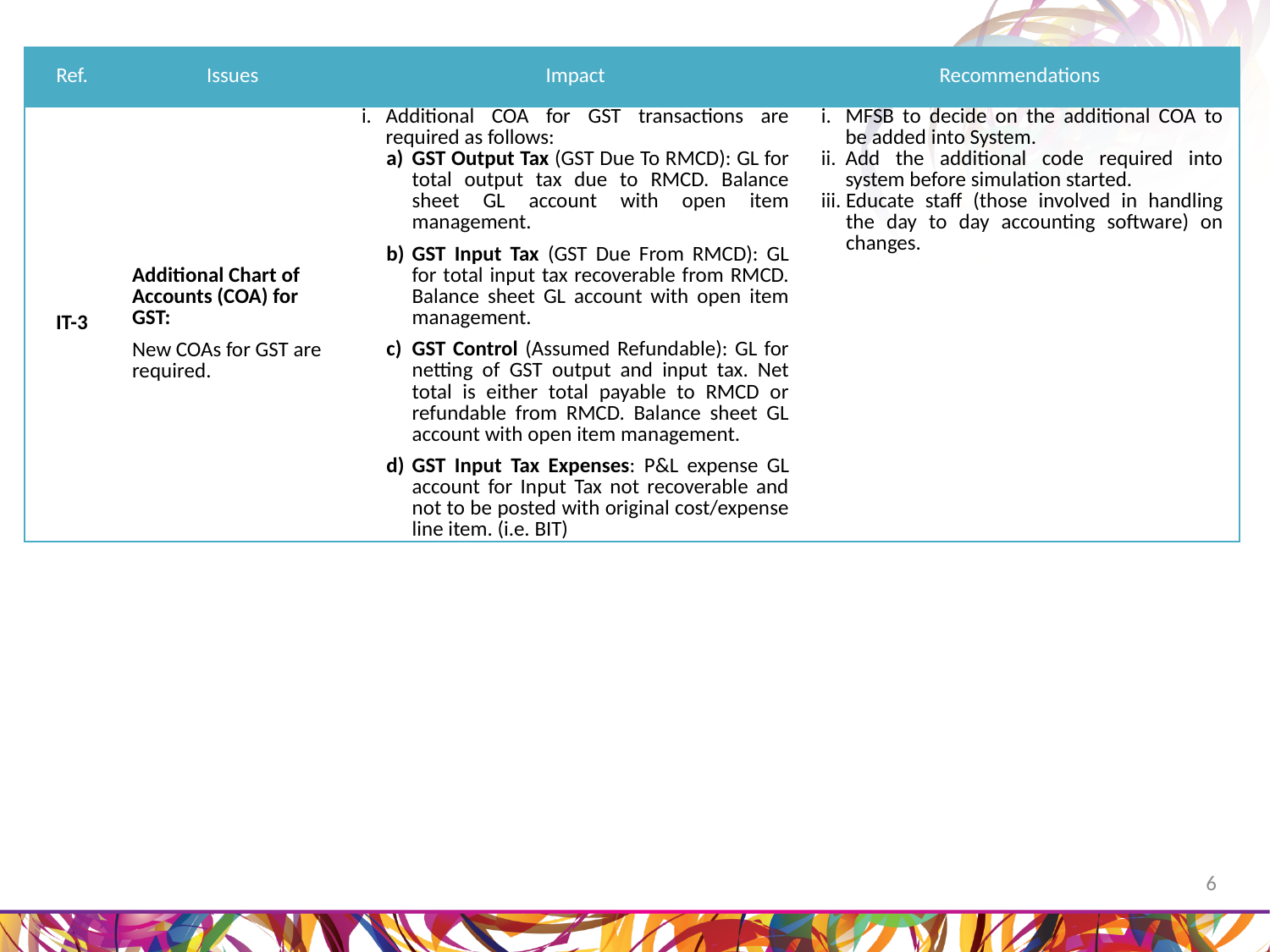

| Ref. | Issues | Impact | Recommendations |
| --- | --- | --- | --- |
| IT-3 | Additional Chart of Accounts (COA) for GST: New COAs for GST are required. | Additional COA for GST transactions are required as follows: GST Output Tax (GST Due To RMCD): GL for total output tax due to RMCD. Balance sheet GL account with open item management. GST Input Tax (GST Due From RMCD): GL for total input tax recoverable from RMCD. Balance sheet GL account with open item management. GST Control (Assumed Refundable): GL for netting of GST output and input tax. Net total is either total payable to RMCD or refundable from RMCD. Balance sheet GL account with open item management. GST Input Tax Expenses: P&L expense GL account for Input Tax not recoverable and not to be posted with original cost/expense line item. (i.e. BIT) | MFSB to decide on the additional COA to be added into System. Add the additional code required into system before simulation started. Educate staff (those involved in handling the day to day accounting software) on changes. |
6